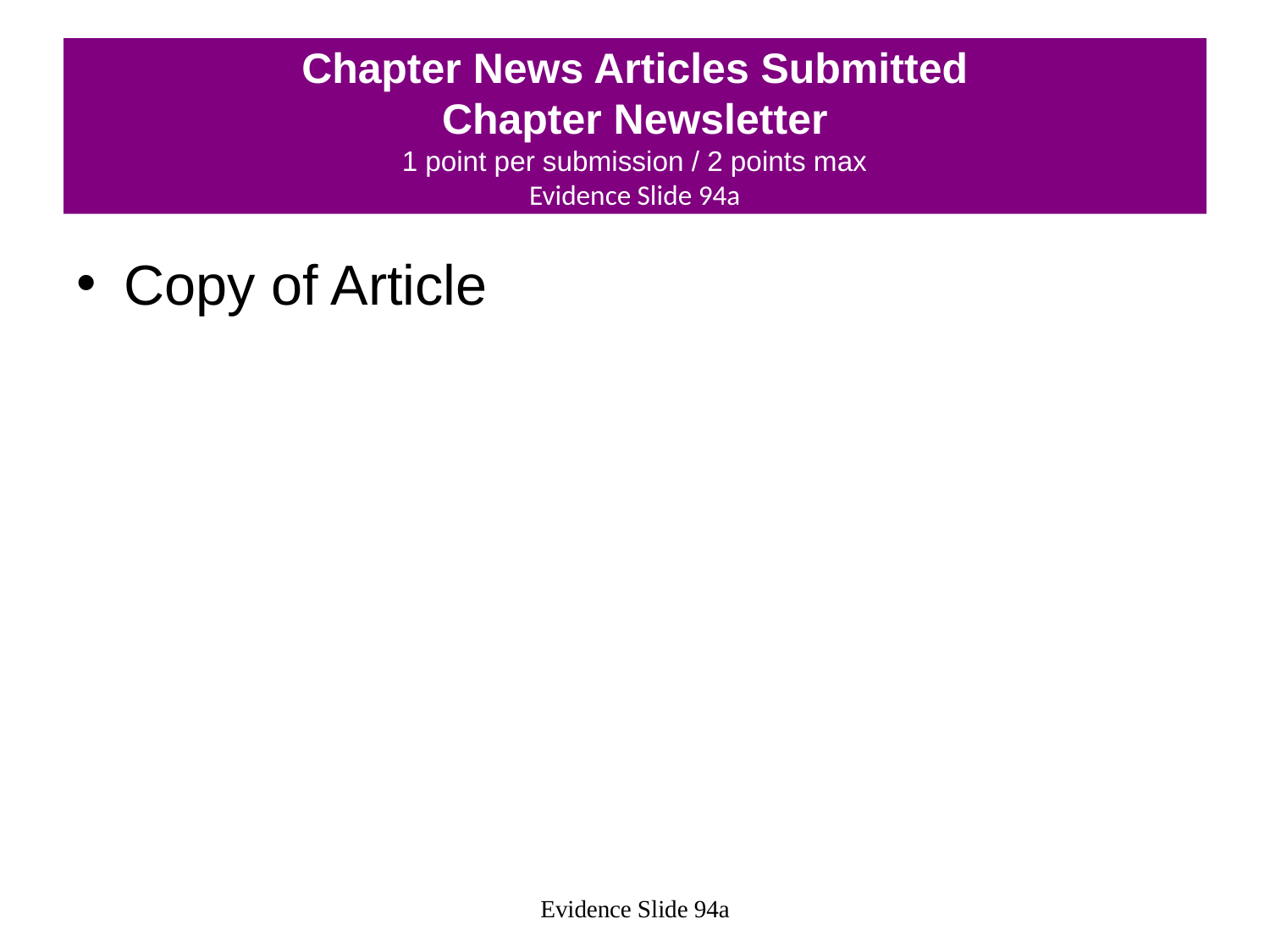

# Chapter News Articles Submitted Chapter Newsletter 1 point per submission / 2 points max Evidence Slide 94a
Copy of Article

Evidence Slide 94a